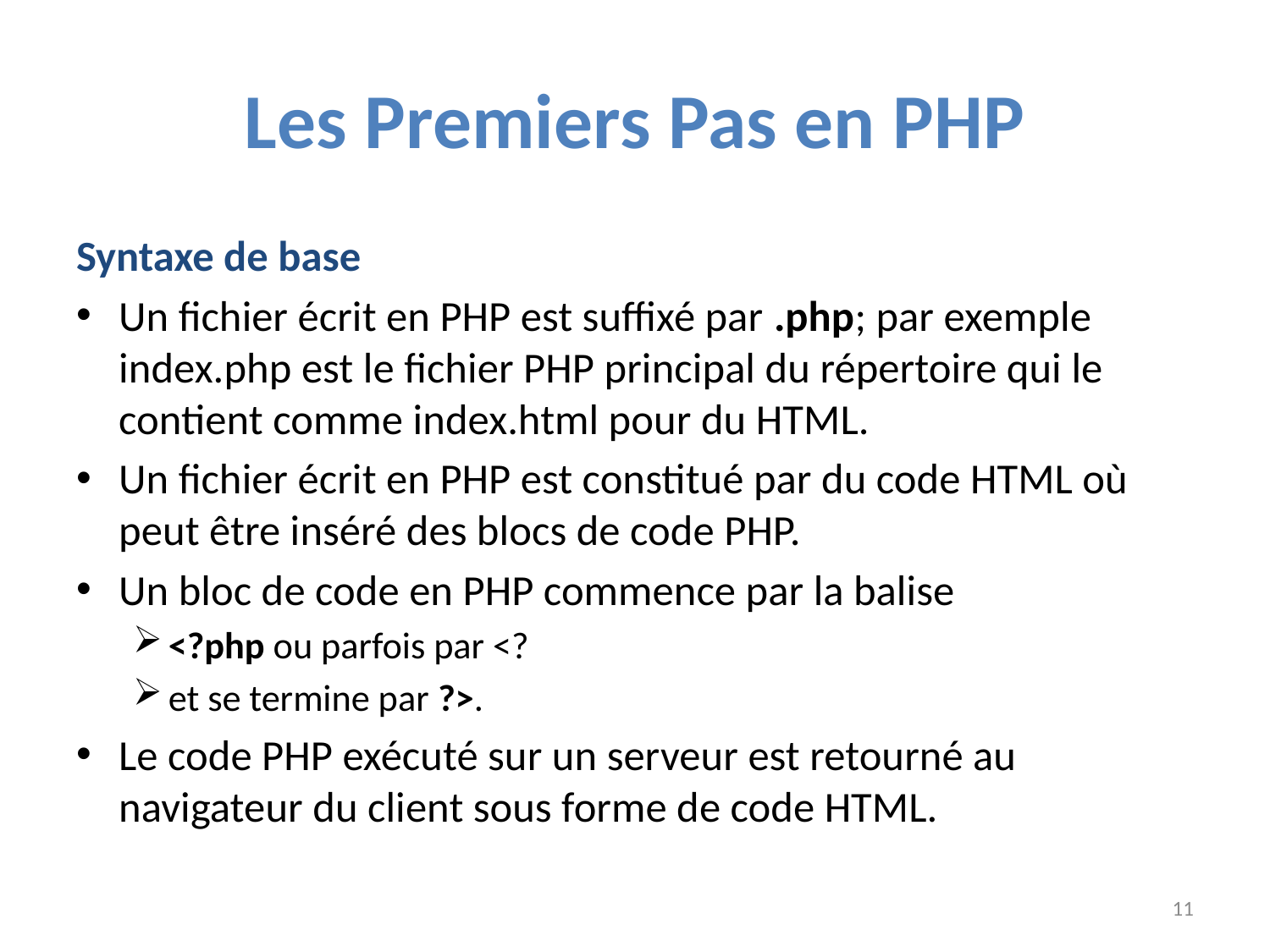

# Les Premiers Pas en PHP
Syntaxe de base
Un fichier écrit en PHP est suffixé par .php; par exemple index.php est le fichier PHP principal du répertoire qui le contient comme index.html pour du HTML.
Un fichier écrit en PHP est constitué par du code HTML où peut être inséré des blocs de code PHP.
Un bloc de code en PHP commence par la balise
<?php ou parfois par <?
et se termine par ?>.
Le code PHP exécuté sur un serveur est retourné au navigateur du client sous forme de code HTML.

11